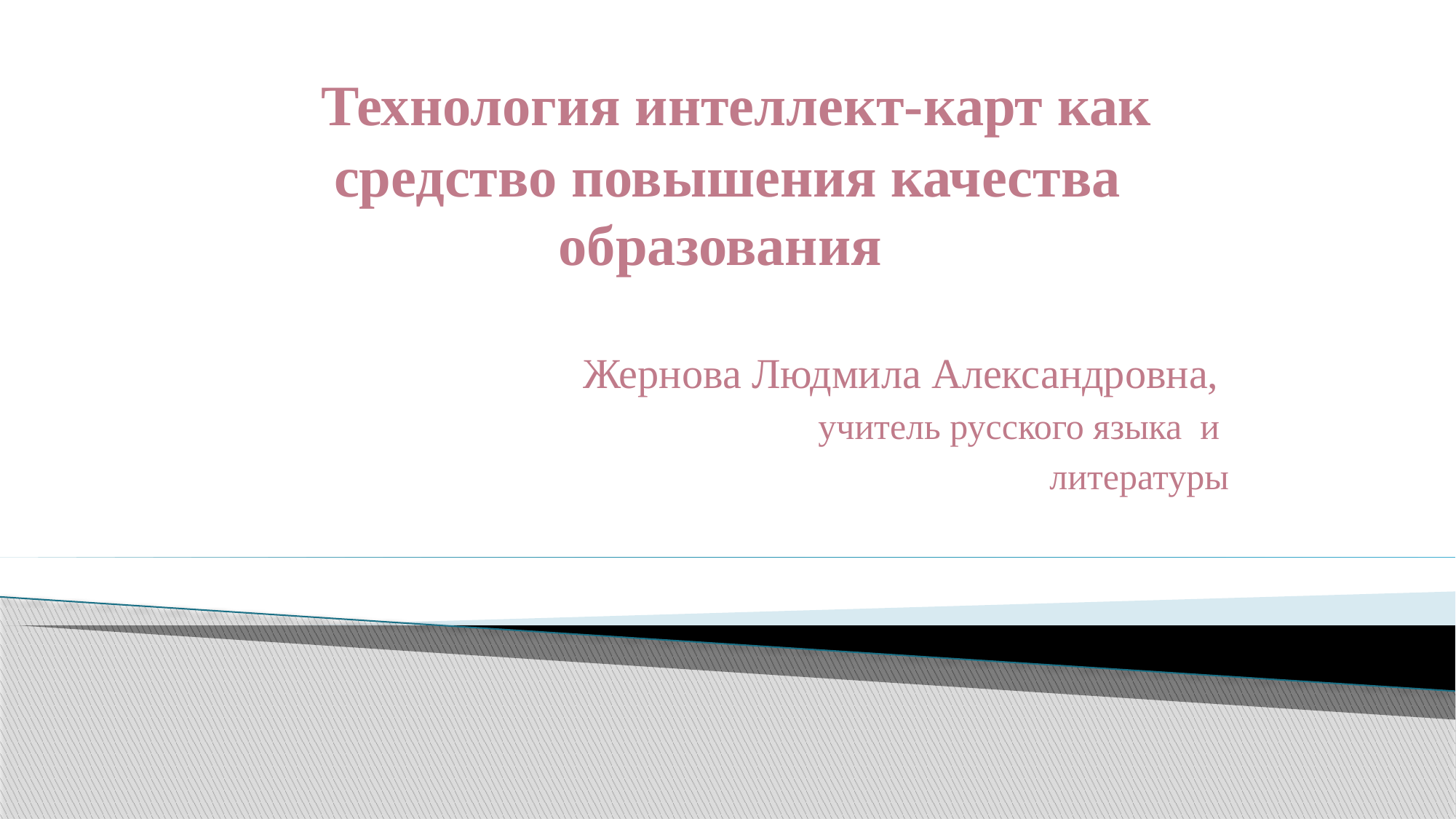

# Технология интеллект-карт как средство повышения качества образования
Жернова Людмила Александровна,
учитель русского языка  и
литературы